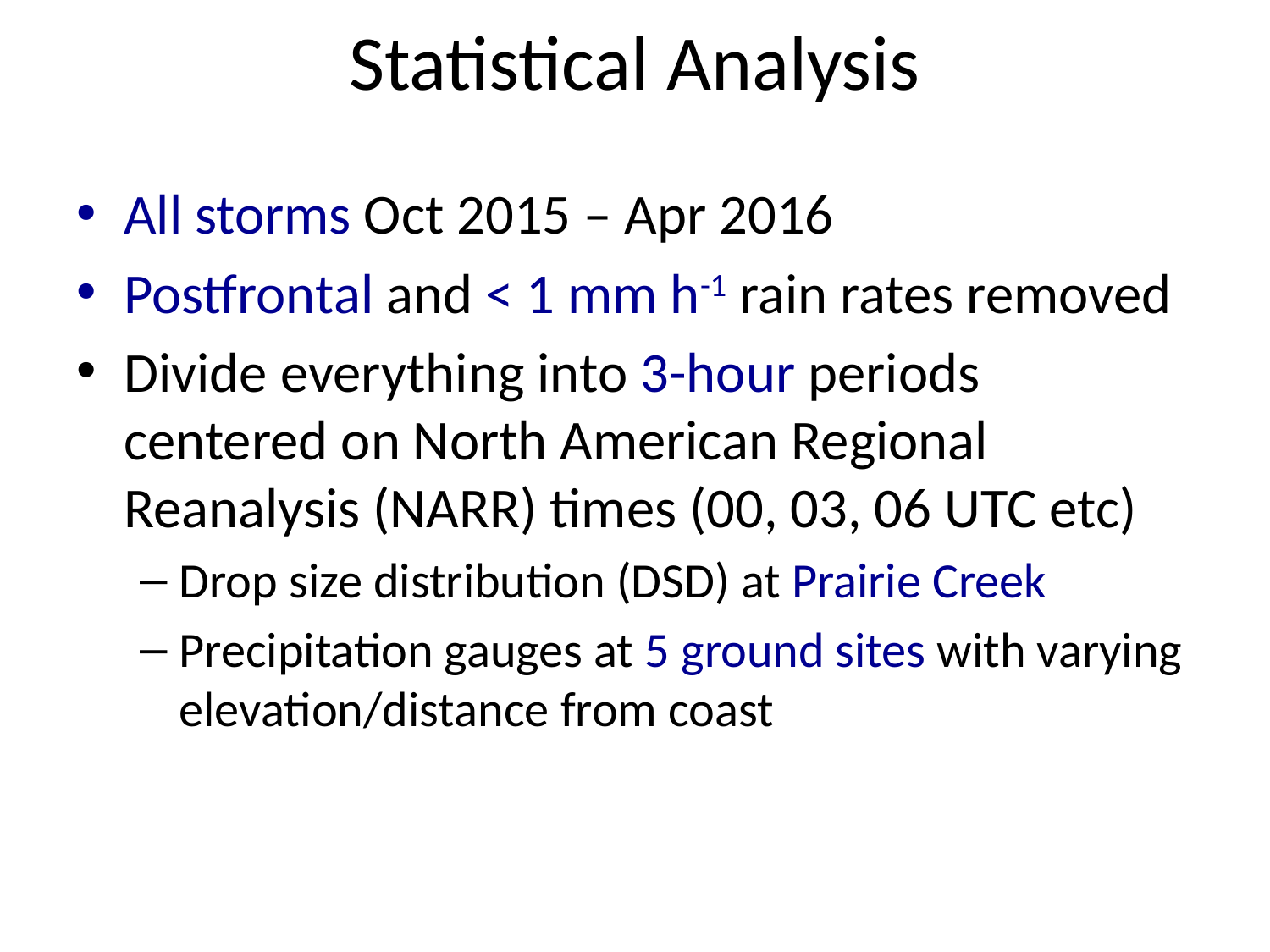

# Statistical Analysis
All storms Oct 2015 – Apr 2016
Postfrontal and < 1 mm h-1 rain rates removed
Divide everything into 3-hour periods centered on North American Regional Reanalysis (NARR) times (00, 03, 06 UTC etc)
Drop size distribution (DSD) at Prairie Creek
Precipitation gauges at 5 ground sites with varying elevation/distance from coast